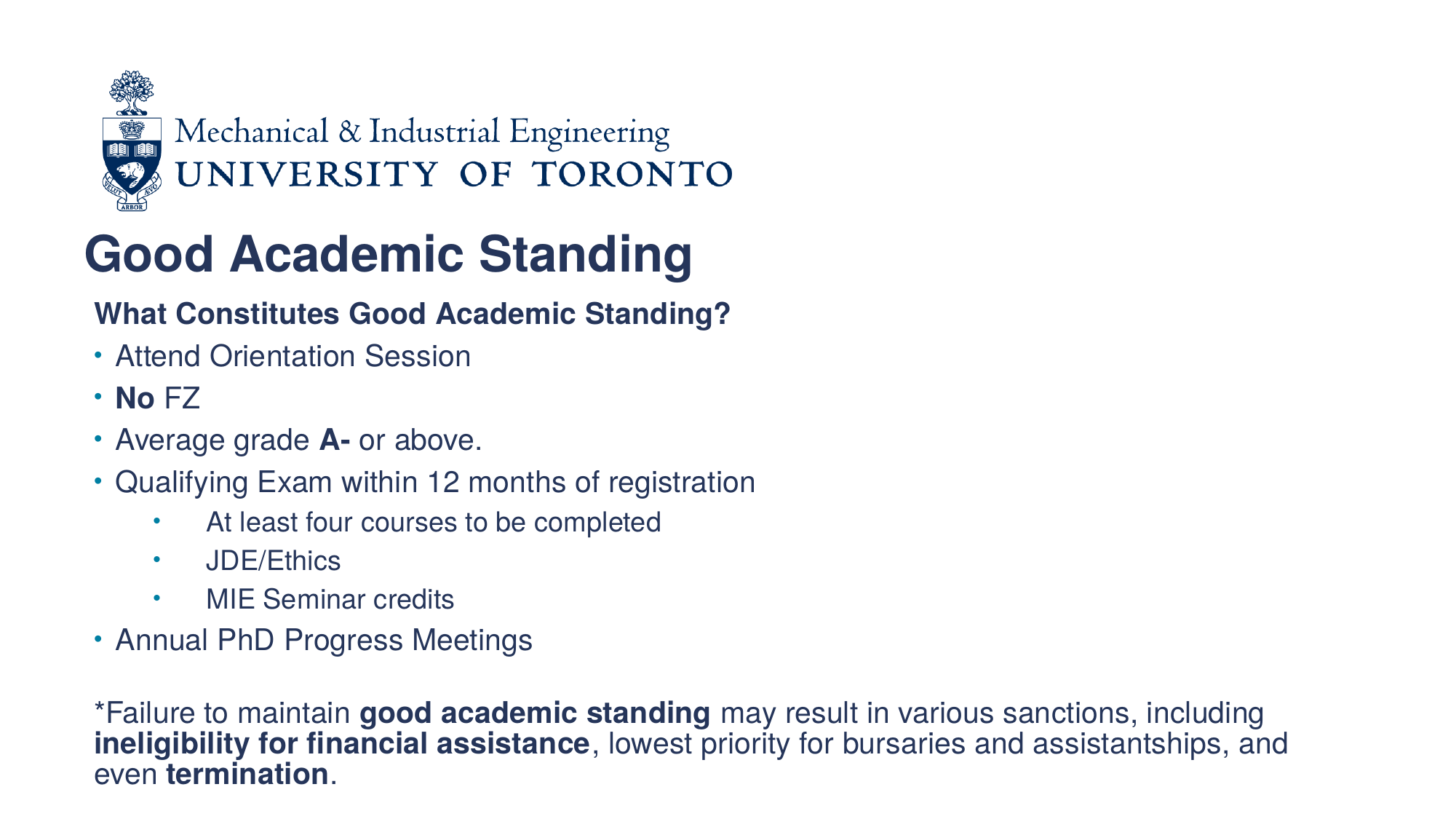

Good Academic Standing
What Constitutes Good Academic Standing?
Attend Orientation Session​
No FZ ​
Average grade A- or above.​
Qualifying Exam within 12 months of registration ​
At least four courses to be completed ​
JDE/Ethics​
MIE Seminar credits​
Annual PhD Progress Meetings​
*Failure to maintain good academic standing may result in various sanctions, including ineligibility for financial assistance, lowest priority for bursaries and assistantships, and even termination.